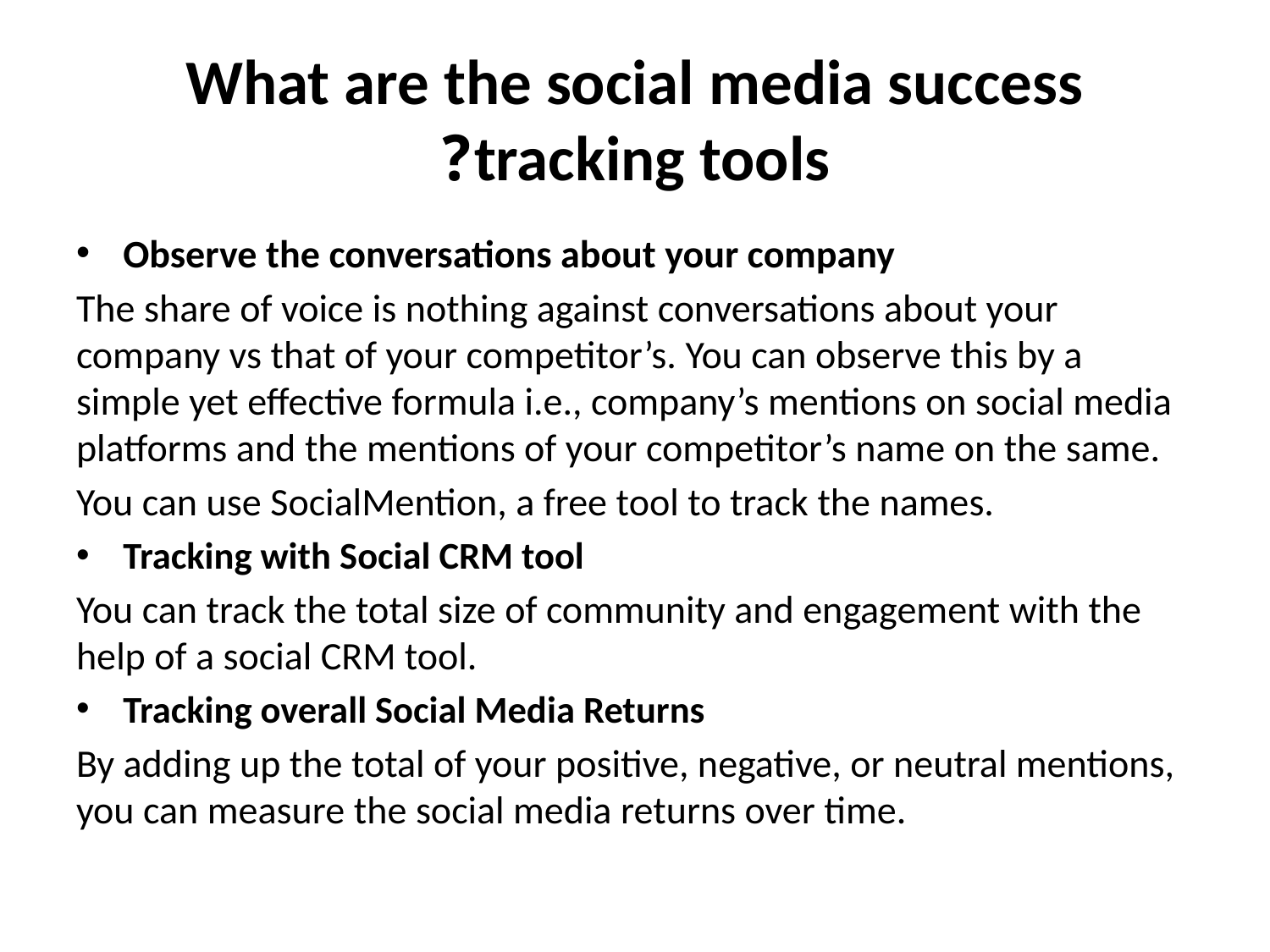

# What are the social media success tracking tools?
Observe the conversations about your company
The share of voice is nothing against conversations about your company vs that of your competitor’s. You can observe this by a simple yet effective formula i.e., company’s mentions on social media platforms and the mentions of your competitor’s name on the same.
You can use SocialMention, a free tool to track the names.
Tracking with Social CRM tool
You can track the total size of community and engagement with the help of a social CRM tool.
Tracking overall Social Media Returns
By adding up the total of your positive, negative, or neutral mentions, you can measure the social media returns over time.